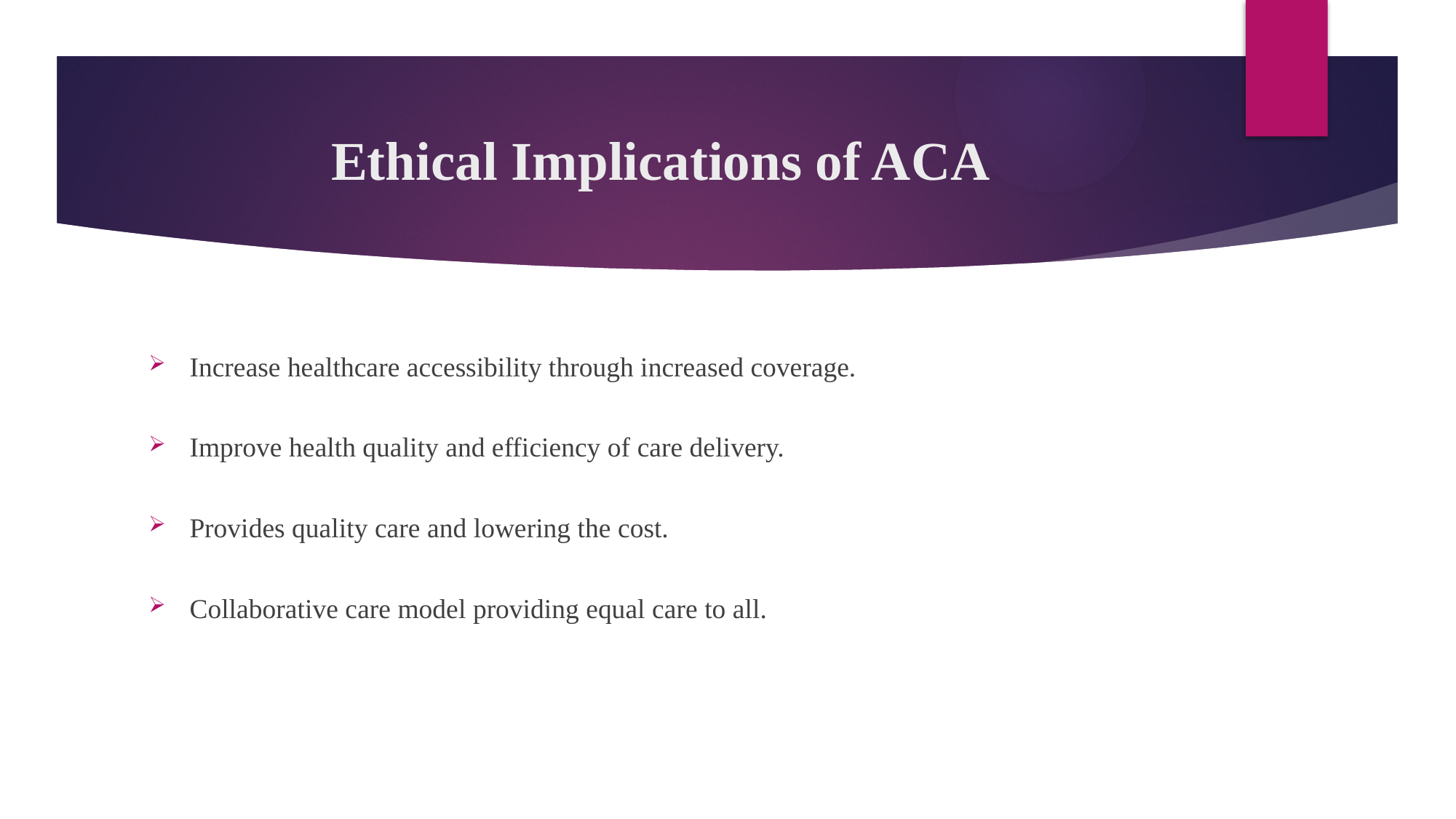

# Ethical Implications of ACA
Increase healthcare accessibility through increased coverage.
Improve health quality and efficiency of care delivery.
Provides quality care and lowering the cost.
Collaborative care model providing equal care to all.